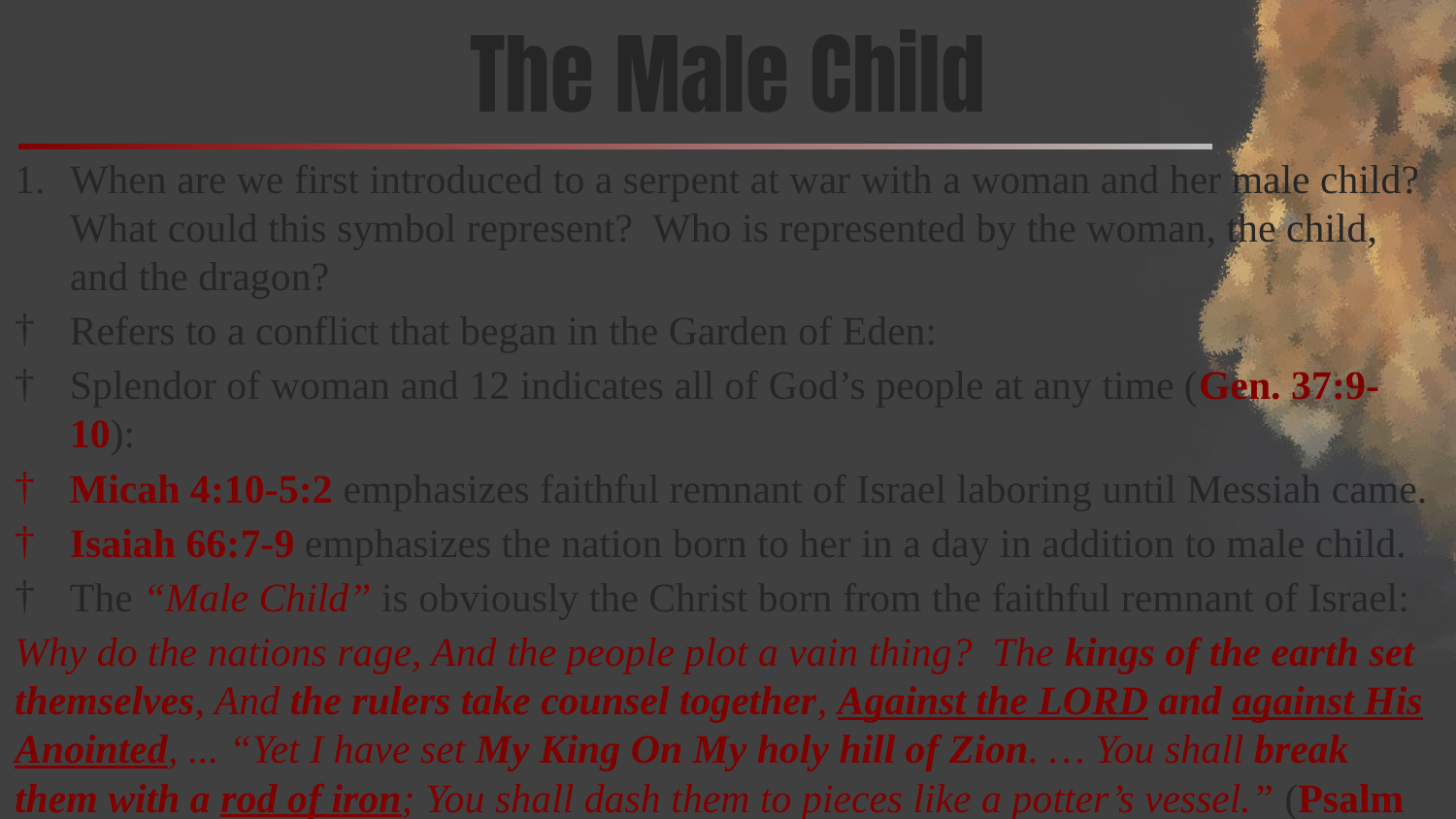

# The Male Child
When are we first introduced to a serpent at war with a woman and her male child?  What could this symbol represent?  Who is represented by the woman, the child, and the dragon?
Refers to a conflict that began in the Garden of Eden:
Splendor of woman and 12 indicates all of God’s people at any time (Gen. 37:9-10):
Micah 4:10-5:2 emphasizes faithful remnant of Israel laboring until Messiah came.
Isaiah 66:7-9 emphasizes the nation born to her in a day in addition to male child.
The “Male Child” is obviously the Christ born from the faithful remnant of Israel:
Why do the nations rage, And the people plot a vain thing?  The kings of the earth set themselves, And the rulers take counsel together, Against the LORD and against His Anointed, ... “Yet I have set My King On My holy hill of Zion. … You shall break them with a rod of iron; You shall dash them to pieces like a potter’s vessel.” (Psalm 2:1-9).
See also:  Psalm 110:1-5; Revelation 19:15